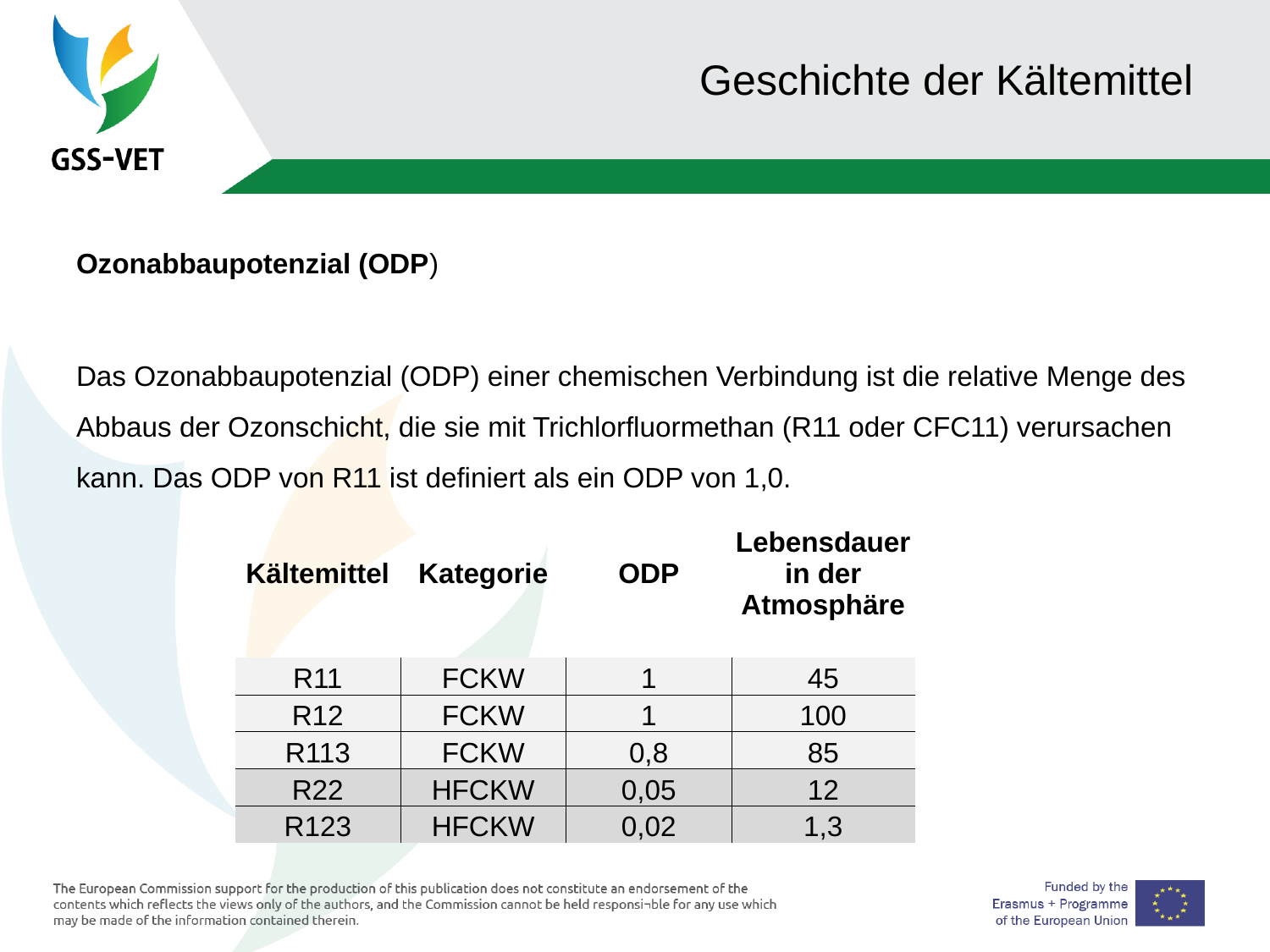

# Geschichte der Kältemittel
Ozonabbaupotenzial (ODP)

Das Ozonabbaupotenzial (ODP) einer chemischen Verbindung ist die relative Menge des Abbaus der Ozonschicht, die sie mit Trichlorfluormethan (R11 oder CFC11) verursachen kann. Das ODP von R11 ist definiert als ein ODP von 1,0.

| Kältemittel | Kategorie | ODP | Lebensdauer in der Atmosphäre |
| --- | --- | --- | --- |
|  |  |  |  |
| R11 | FCKW | 1 | 45 |
| R12 | FCKW | 1 | 100 |
| R113 | FCKW | 0,8 | 85 |
| R22 | HFCKW | 0,05 | 12 |
| R123 | HFCKW | 0,02 | 1,3 |